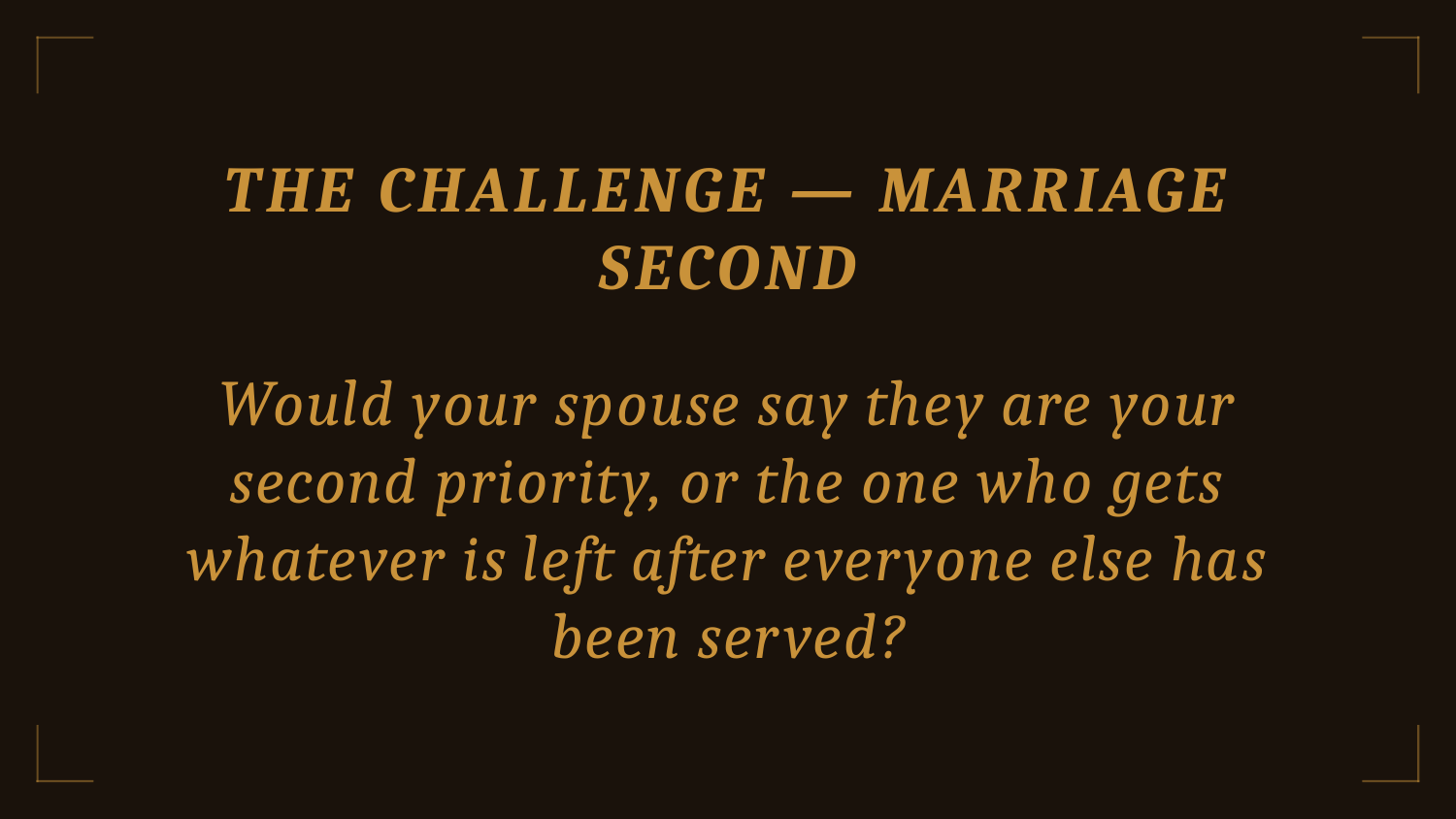

THE CHALLENGE — MARRIAGE SECOND
Would your spouse say they are your second priority, or the one who gets whatever is left after everyone else has been served?